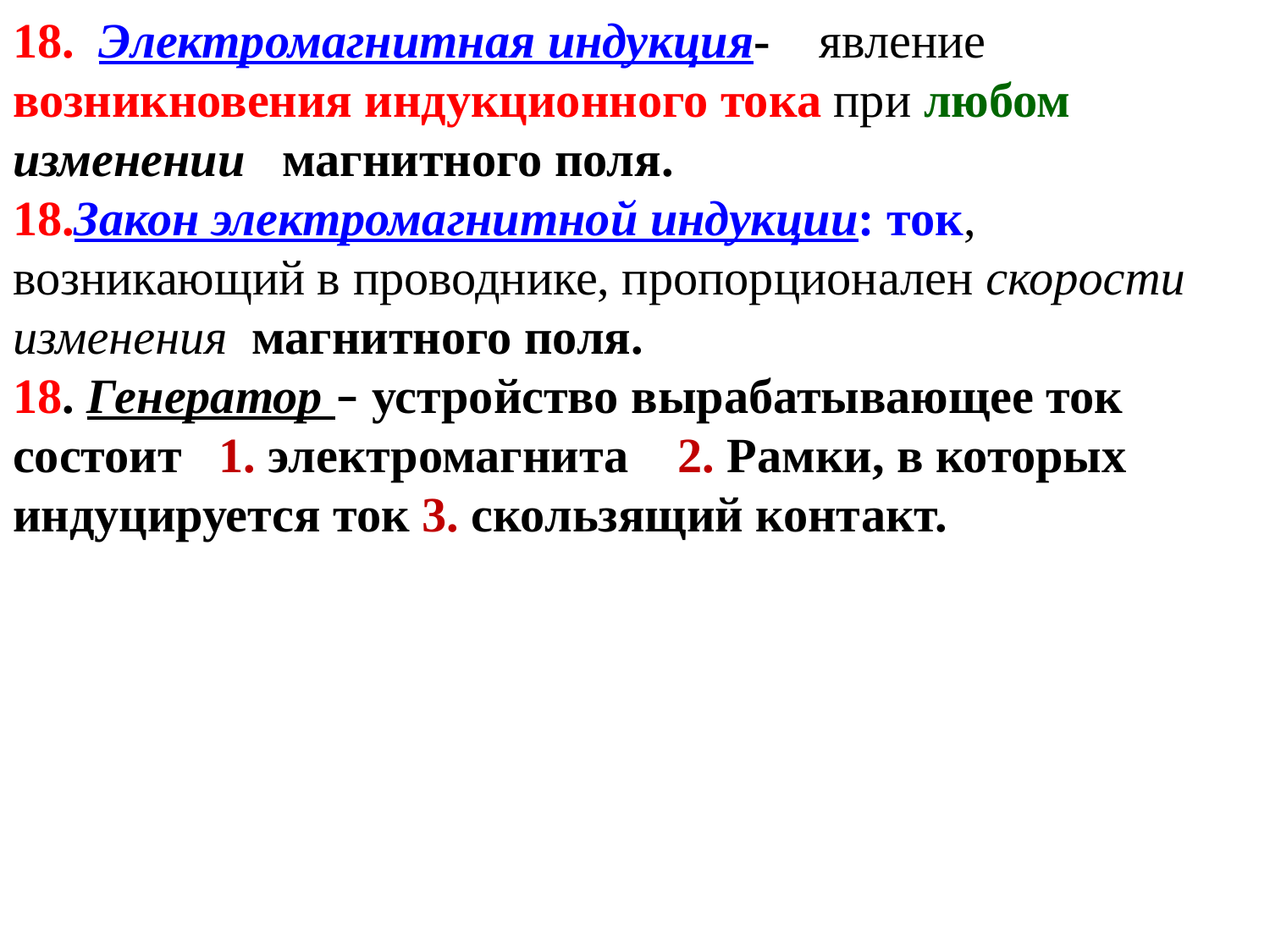

18.  Электромагнитная индукция-    явление возникновения индукционного тока при любом  изменении   магнитного поля.
18.Закон электромагнитной индукции: ток, возникающий в проводнике, пропорционален скорости изменения  магнитного поля.
18. Генератор – устройство вырабатывающее ток состоит   1. электромагнита    2. Рамки, в которых индуцируется ток 3. скользящий контакт.